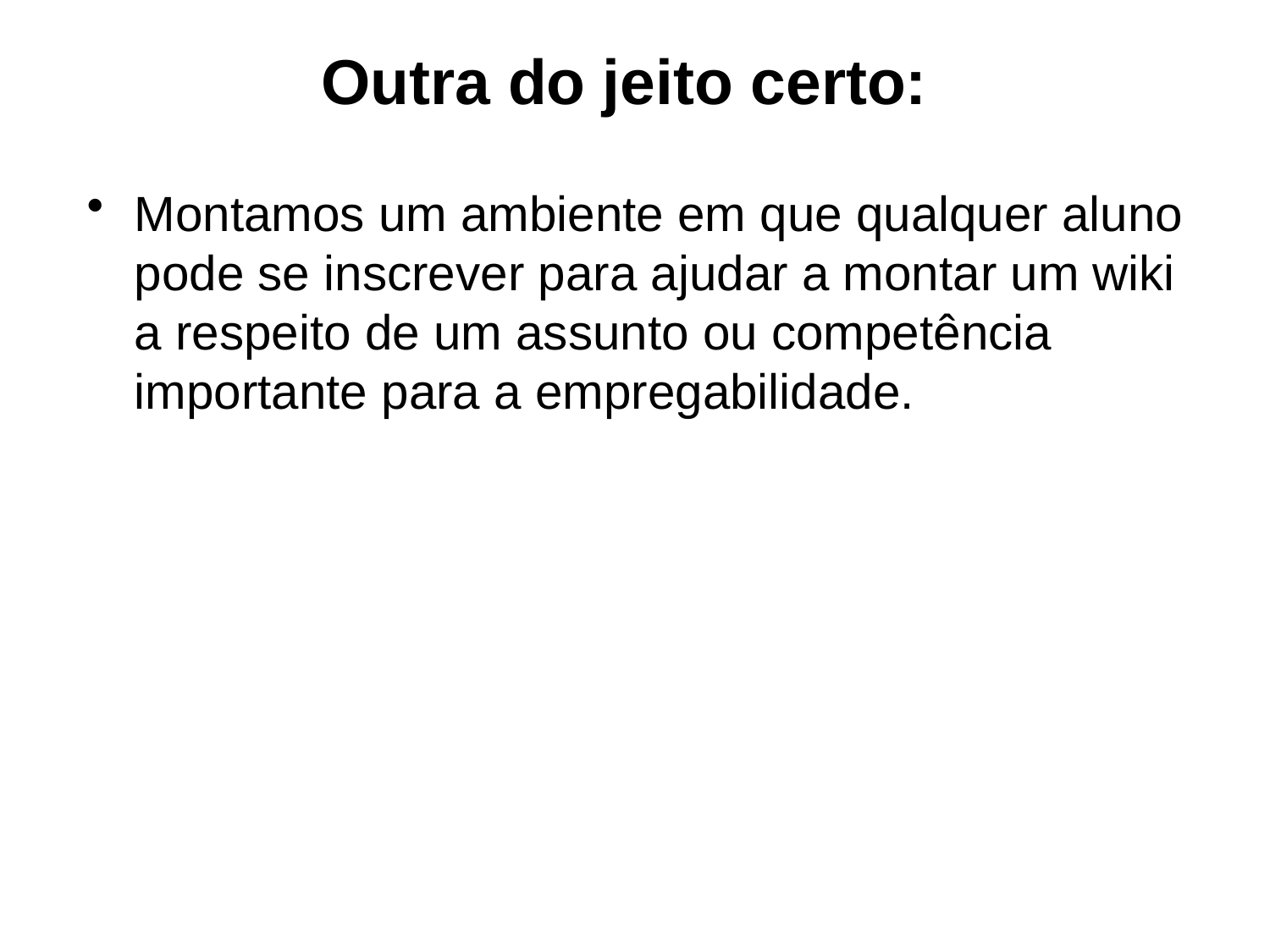

# Outra do jeito certo:
Montamos um ambiente em que qualquer aluno pode se inscrever para ajudar a montar um wiki a respeito de um assunto ou competência importante para a empregabilidade.